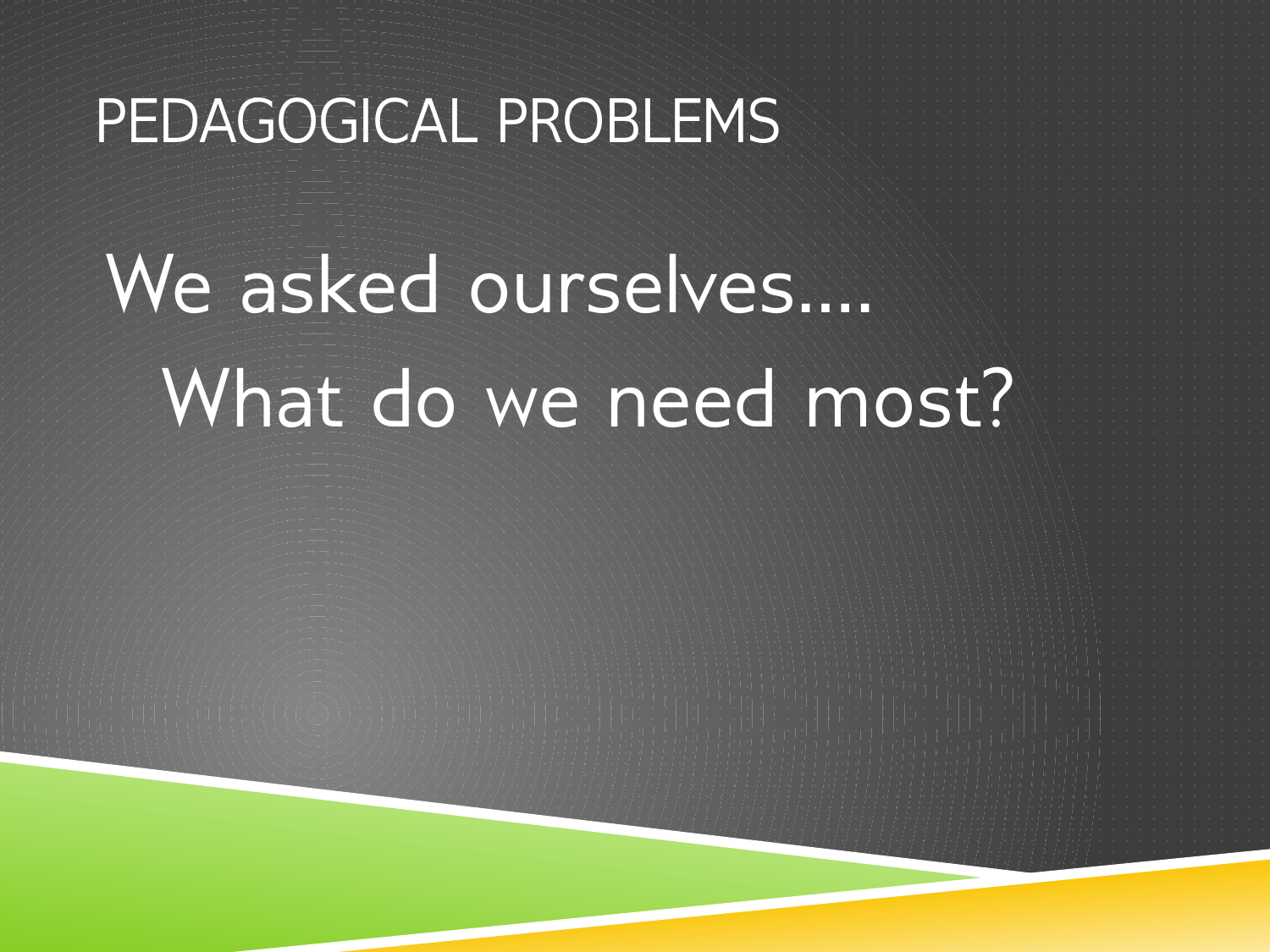

# Pedagogical problems
We asked ourselves….
What do we need most?